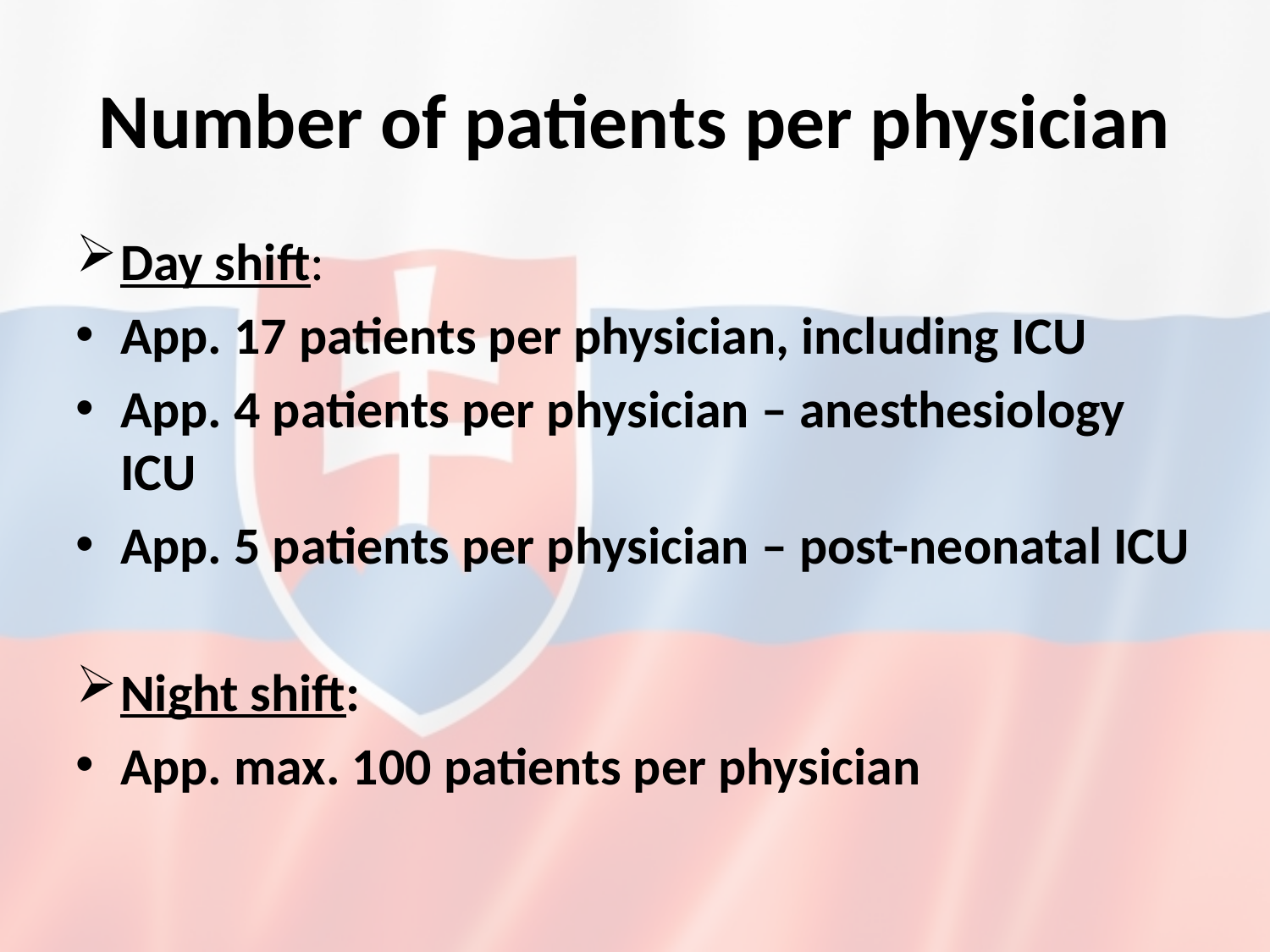

Number of patients per physician
Day shift:
App. 17 patients per physician, including ICU
App. 4 patients per physician – anesthesiology ICU
App. 5 patients per physician – post-neonatal ICU

Night shift:
App. max. 100 patients per physician